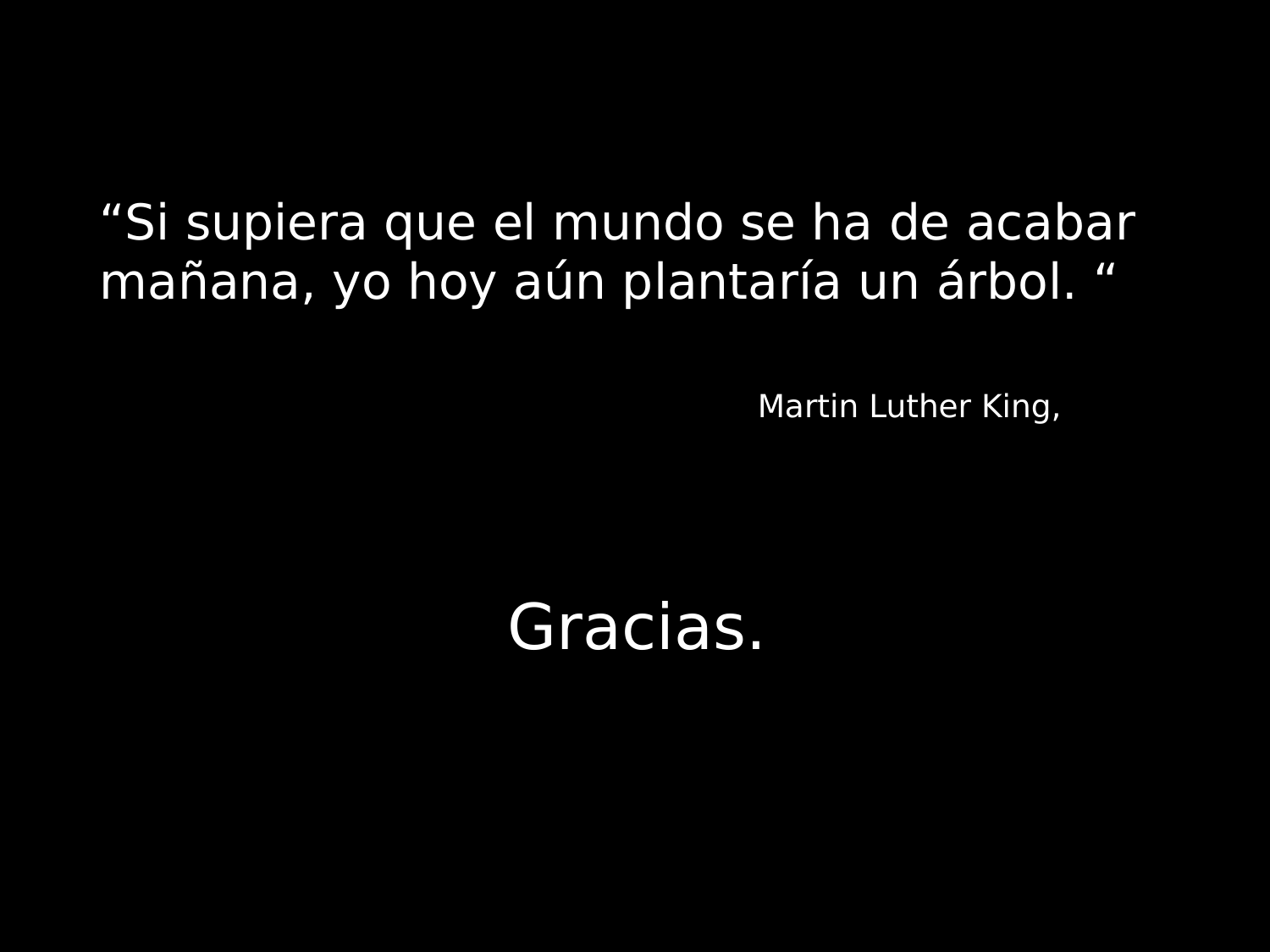

“Si supiera que el mundo se ha de acabar mañana, yo hoy aún plantaría un árbol. “
                                          Martin Luther King,
Gracias.